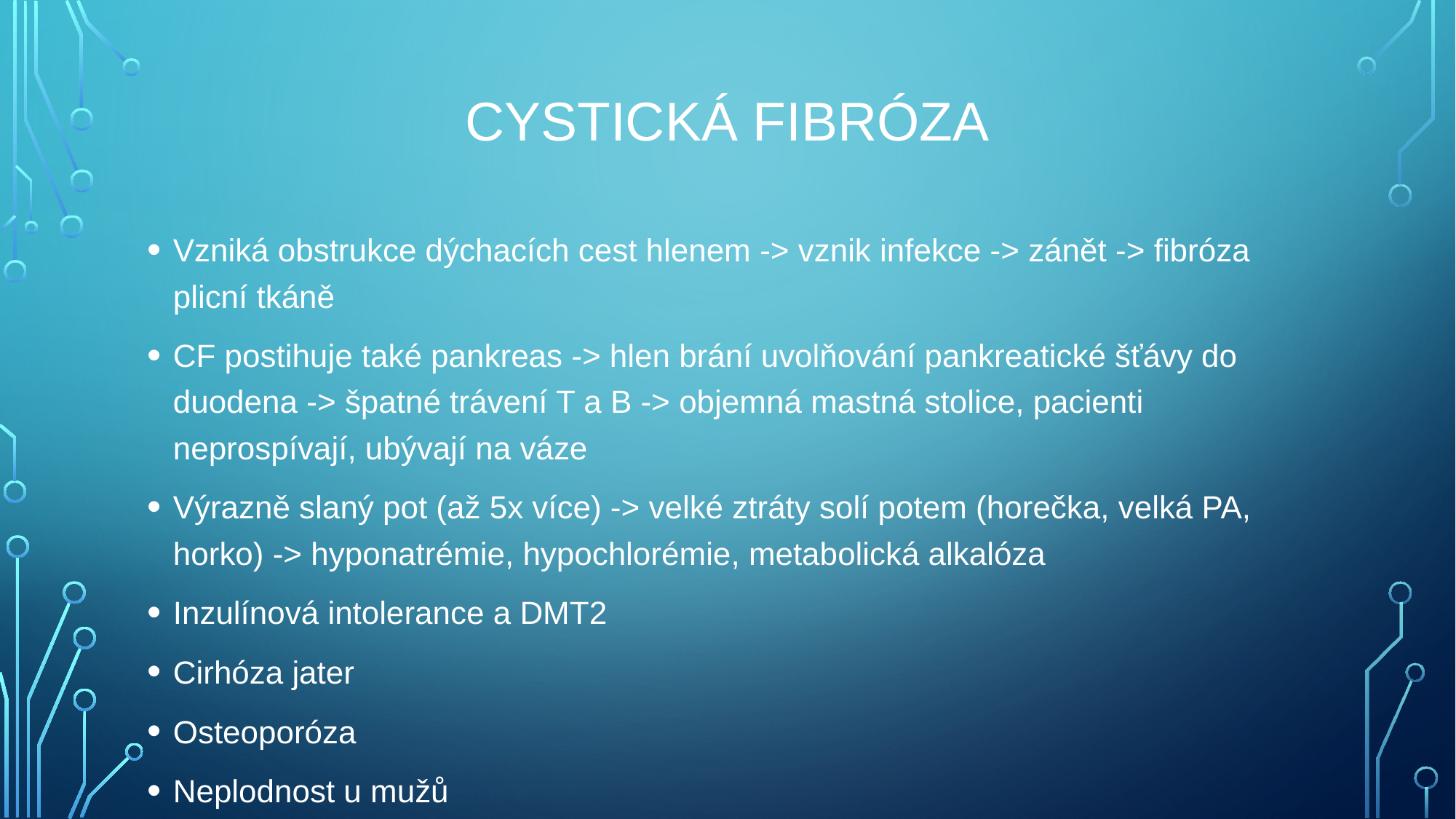

# Cystická fibróza
Vzniká obstrukce dýchacích cest hlenem -> vznik infekce -> zánět -> fibróza plicní tkáně
CF postihuje také pankreas -> hlen brání uvolňování pankreatické šťávy do duodena -> špatné trávení T a B -> objemná mastná stolice, pacienti neprospívají, ubývají na váze
Výrazně slaný pot (až 5x více) -> velké ztráty solí potem (horečka, velká PA, horko) -> hyponatrémie, hypochlorémie, metabolická alkalóza
Inzulínová intolerance a DMT2
Cirhóza jater
Osteoporóza
Neplodnost u mužů